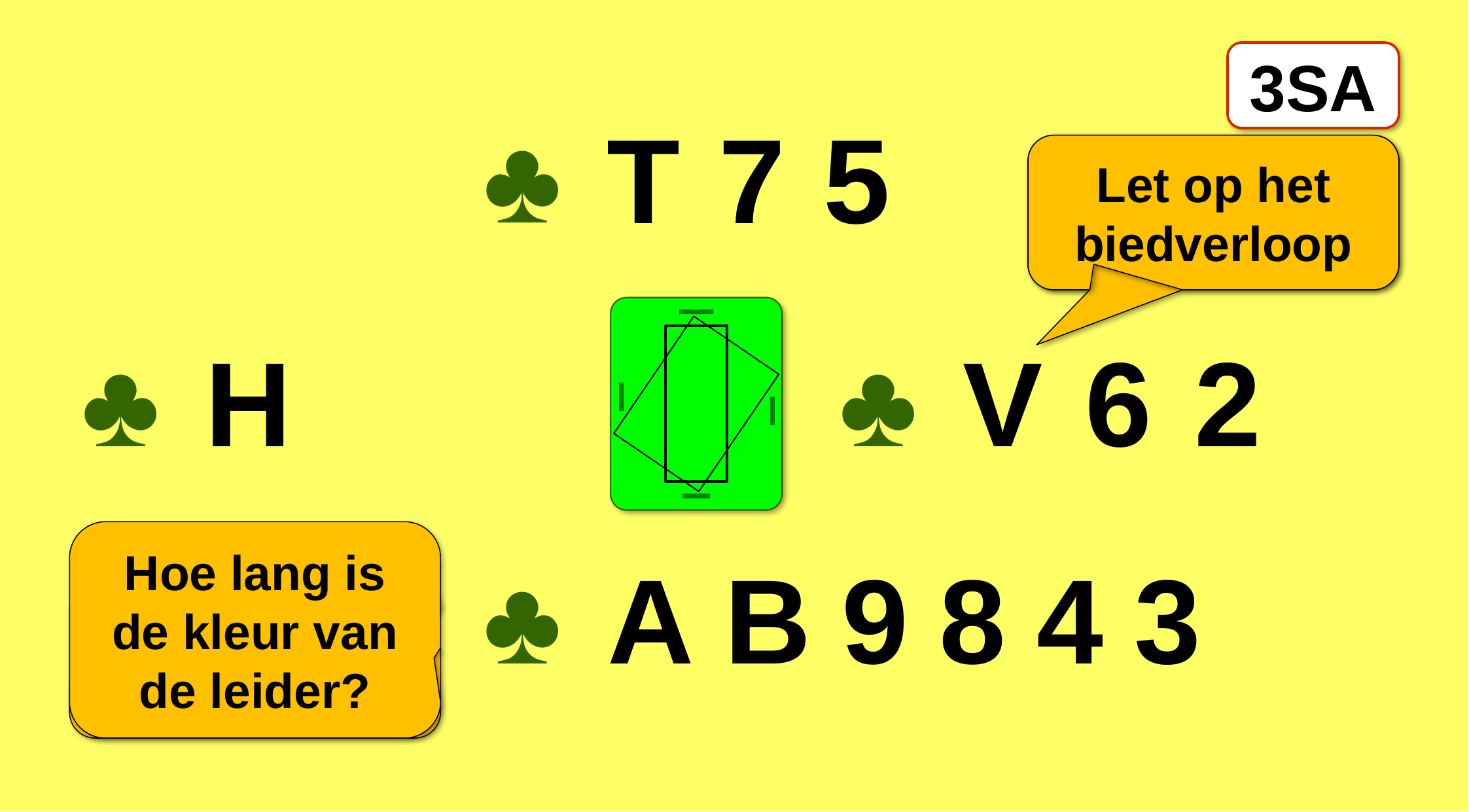

3SA
♣
T
7
5
Een vaste slag verzopen
Let op het biedverloop

♣
♣
H
V
6
2
Hoe lang is de kleur van de leider?
♣
A
B
9
8
4
3
Als het zo zit juist niet